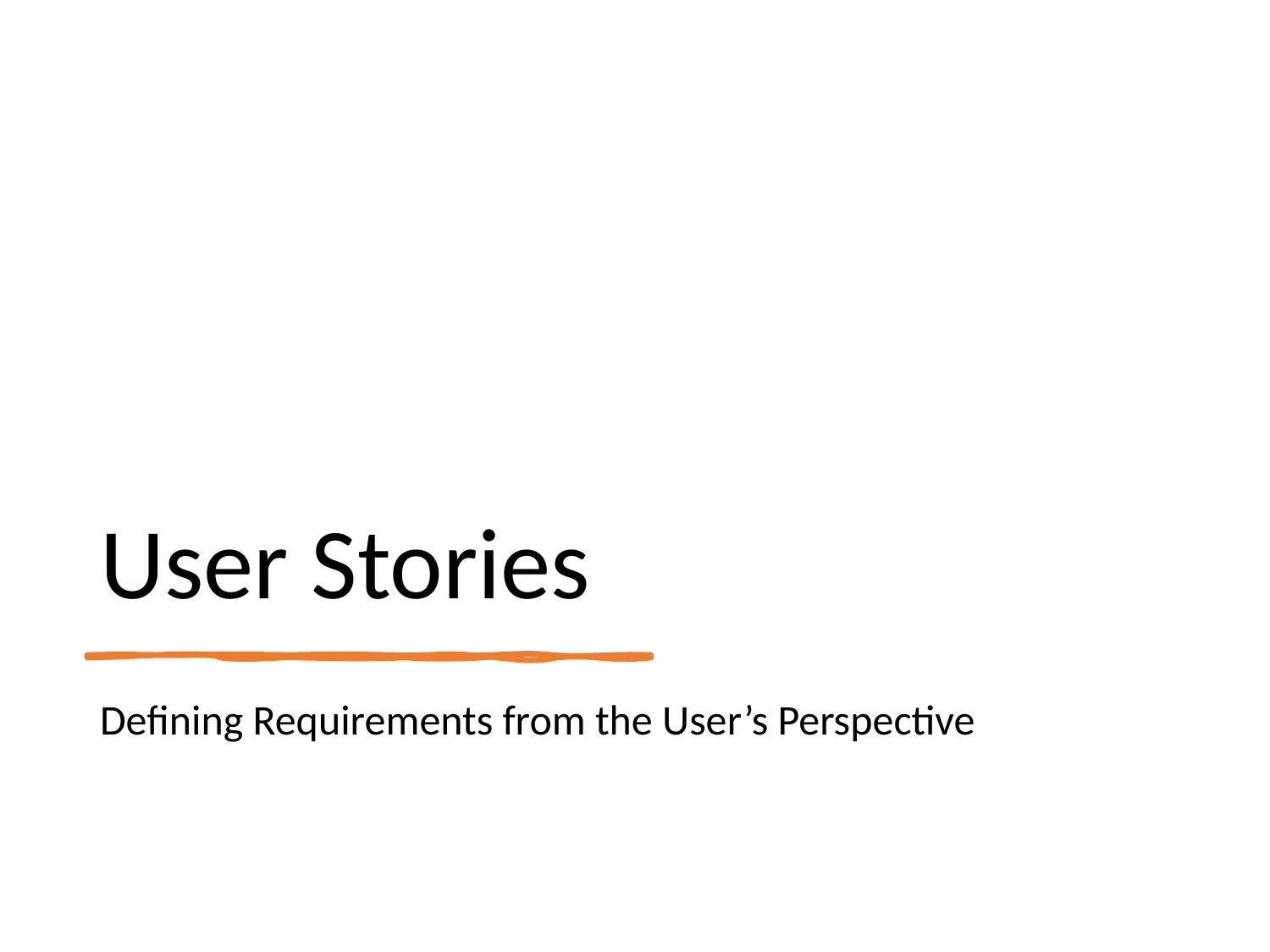

# User Stories

Defining Requirements from the User’s Perspective